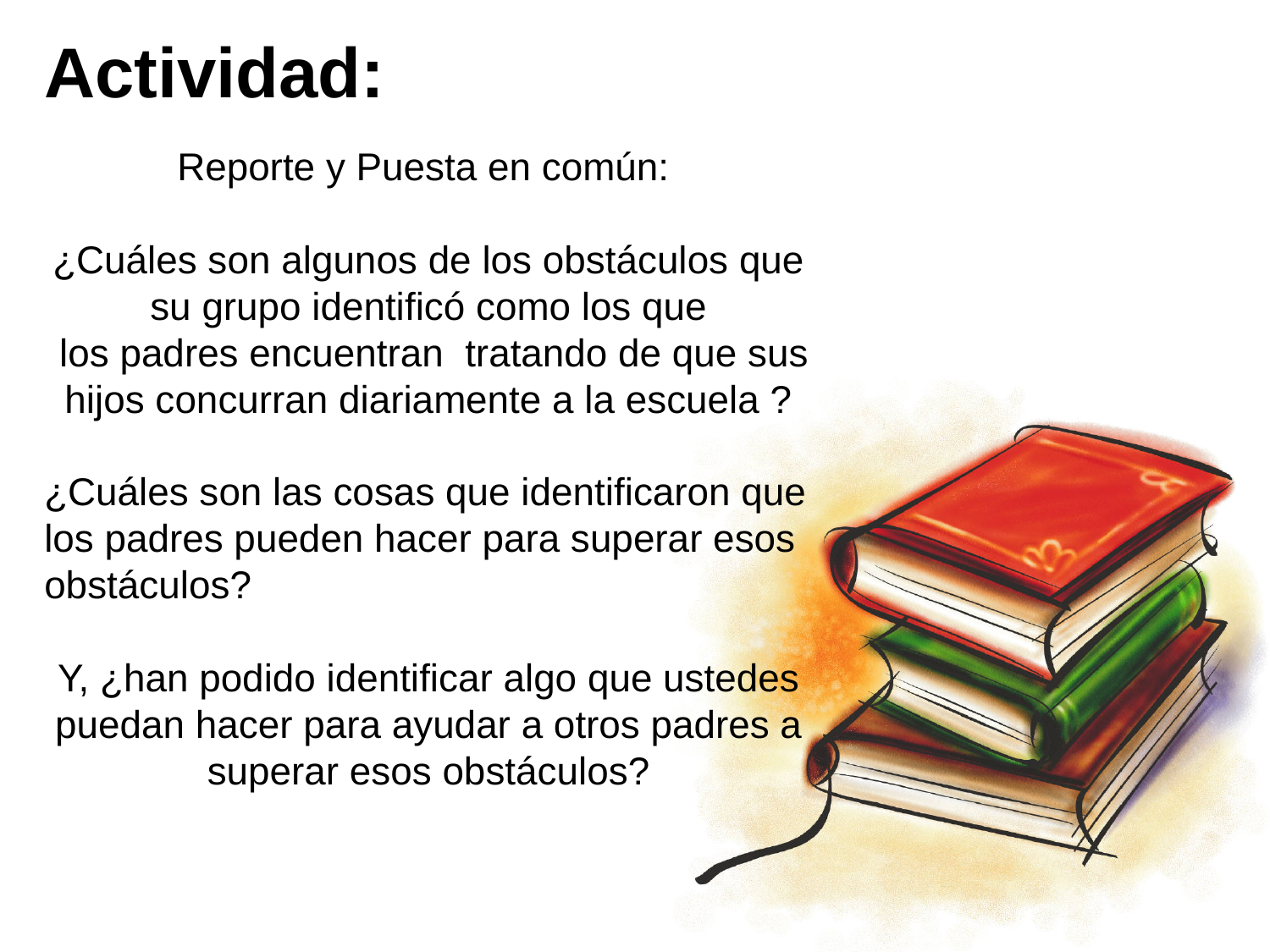

Actividad:

Reporte y Puesta en común:

¿Cuáles son algunos de los obstáculos que su grupo identificó como los que
 los padres encuentran  tratando de que sus hijos concurran diariamente a la escuela ?

¿Cuáles son las cosas que identificaron que los padres pueden hacer para superar esos obstáculos?

Y, ¿han podido identificar algo que ustedes puedan hacer para ayudar a otros padres a superar esos obstáculos?